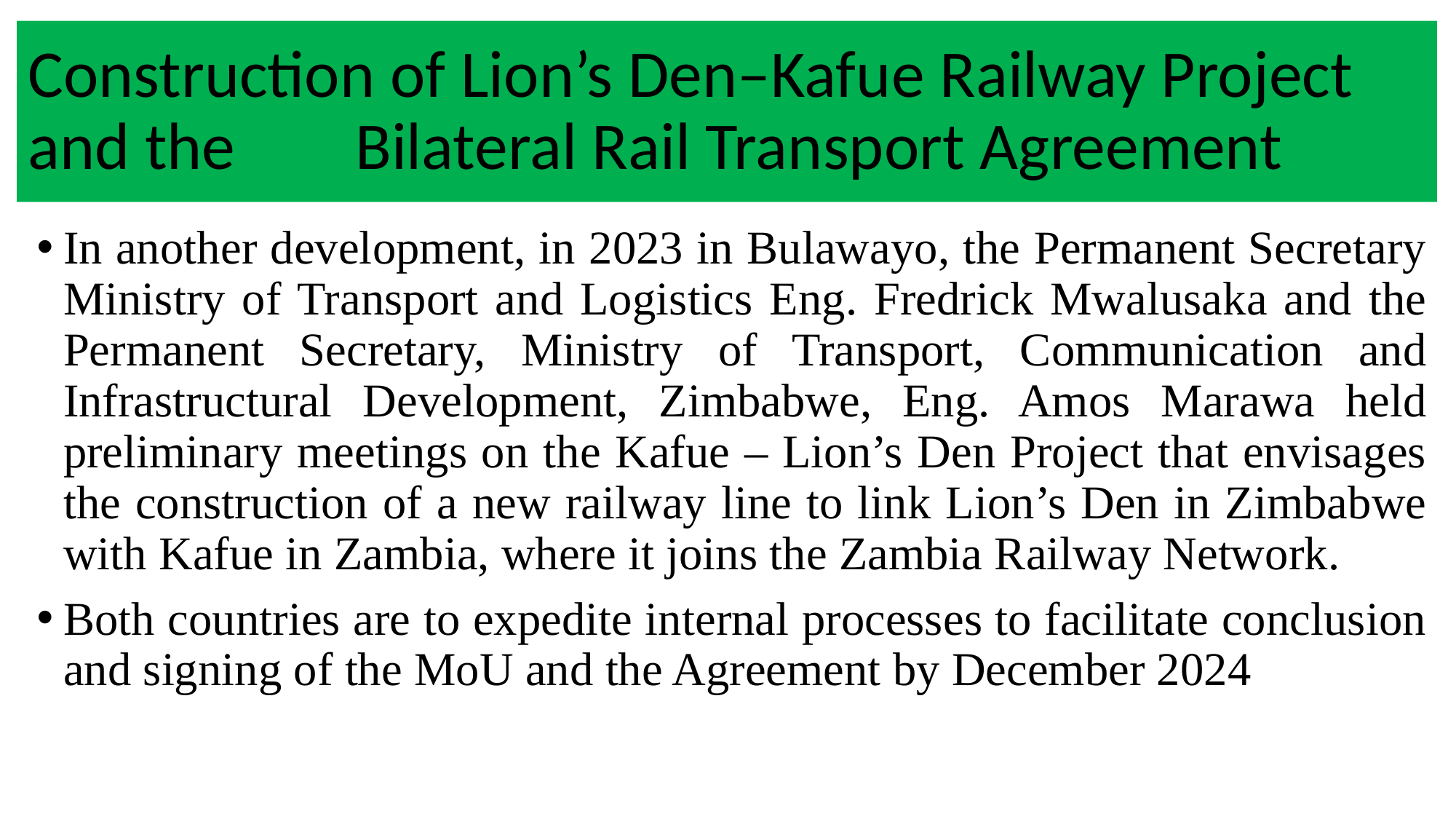

# Construction of Lion’s Den–Kafue Railway Project and the 	Bilateral Rail Transport Agreement
In another development, in 2023 in Bulawayo, the Permanent Secretary Ministry of Transport and Logistics Eng. Fredrick Mwalusaka and the Permanent Secretary, Ministry of Transport, Communication and Infrastructural Development, Zimbabwe, Eng. Amos Marawa held preliminary meetings on the Kafue – Lion’s Den Project that envisages the construction of a new railway line to link Lion’s Den in Zimbabwe with Kafue in Zambia, where it joins the Zambia Railway Network.
Both countries are to expedite internal processes to facilitate conclusion and signing of the MoU and the Agreement by December 2024